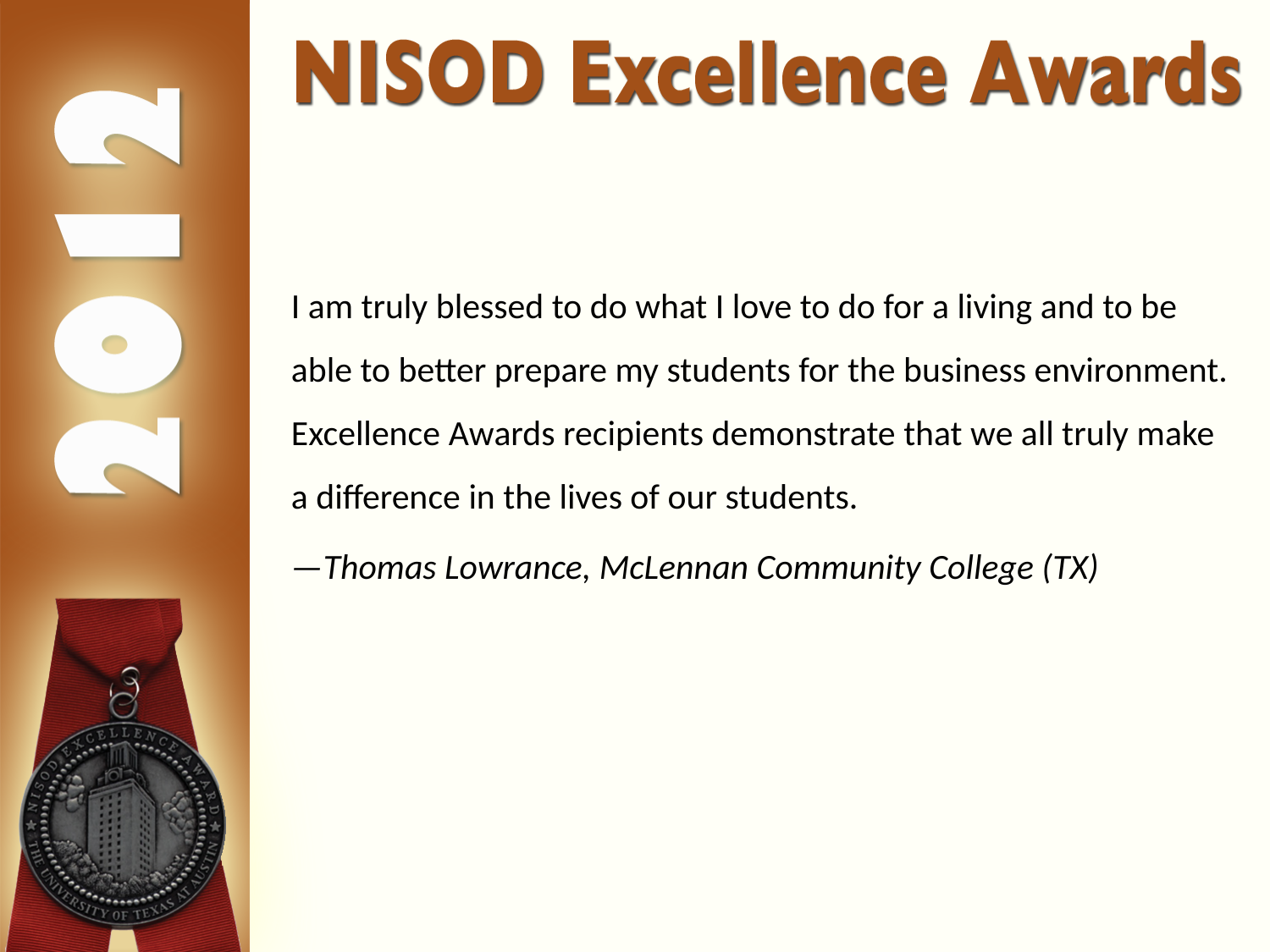

I am truly blessed to do what I love to do for a living and to be able to better prepare my students for the business environment. Excellence Awards recipients demonstrate that we all truly make a difference in the lives of our students.
—Thomas Lowrance, McLennan Community College (TX)